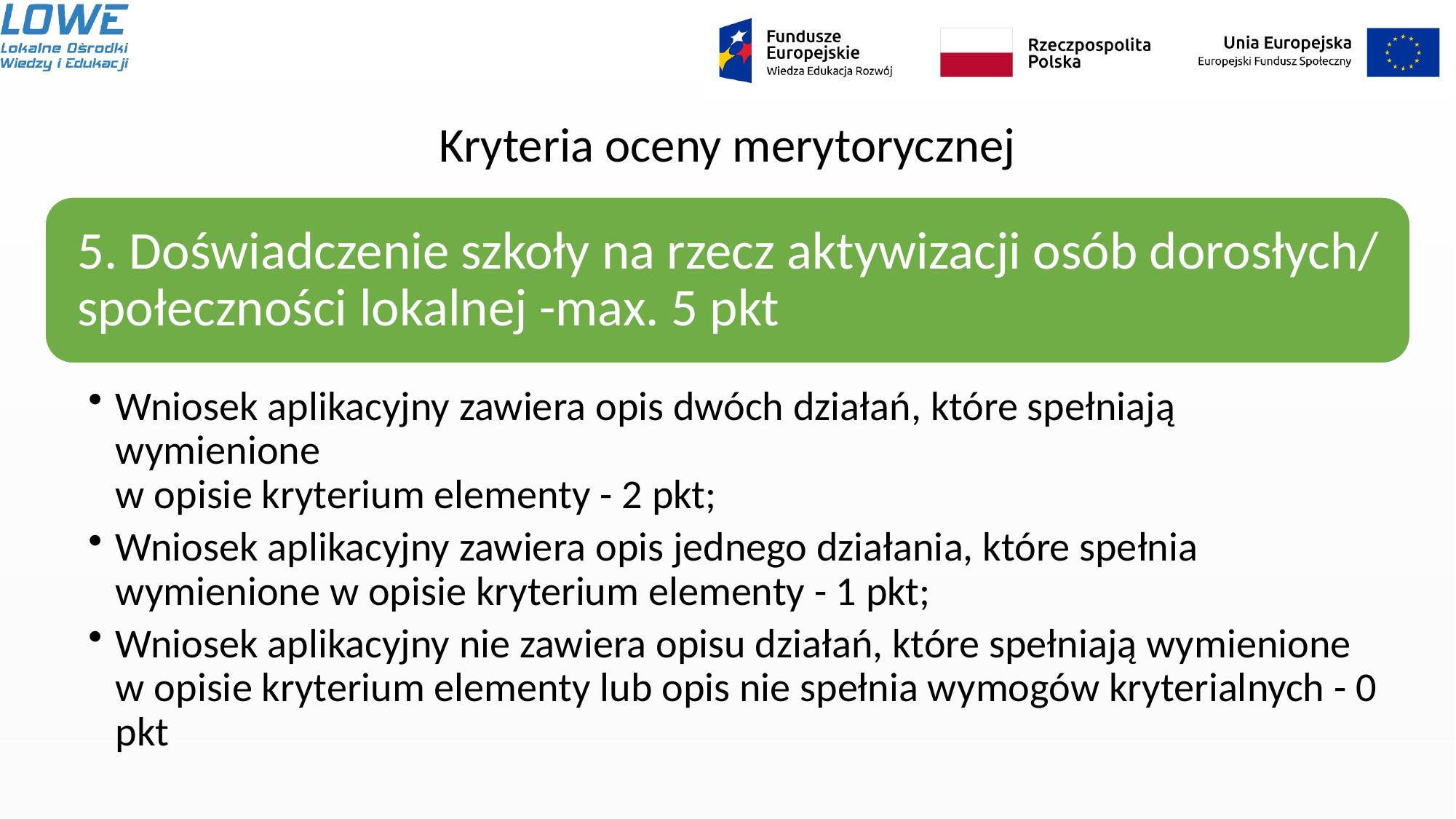

# Kryteria oceny merytorycznej
5. Doświadczenie szkoły na rzecz aktywizacji osób dorosłych/ społeczności lokalnej -max. 5 pkt
Wniosek aplikacyjny zawiera opis dwóch działań, które spełniają wymienione
w opisie kryterium elementy - 2 pkt;
Wniosek aplikacyjny zawiera opis jednego działania, które spełnia wymienione w opisie kryterium elementy - 1 pkt;
Wniosek aplikacyjny nie zawiera opisu działań, które spełniają wymienione
w opisie kryterium elementy lub opis nie spełnia wymogów kryterialnych - 0 pkt